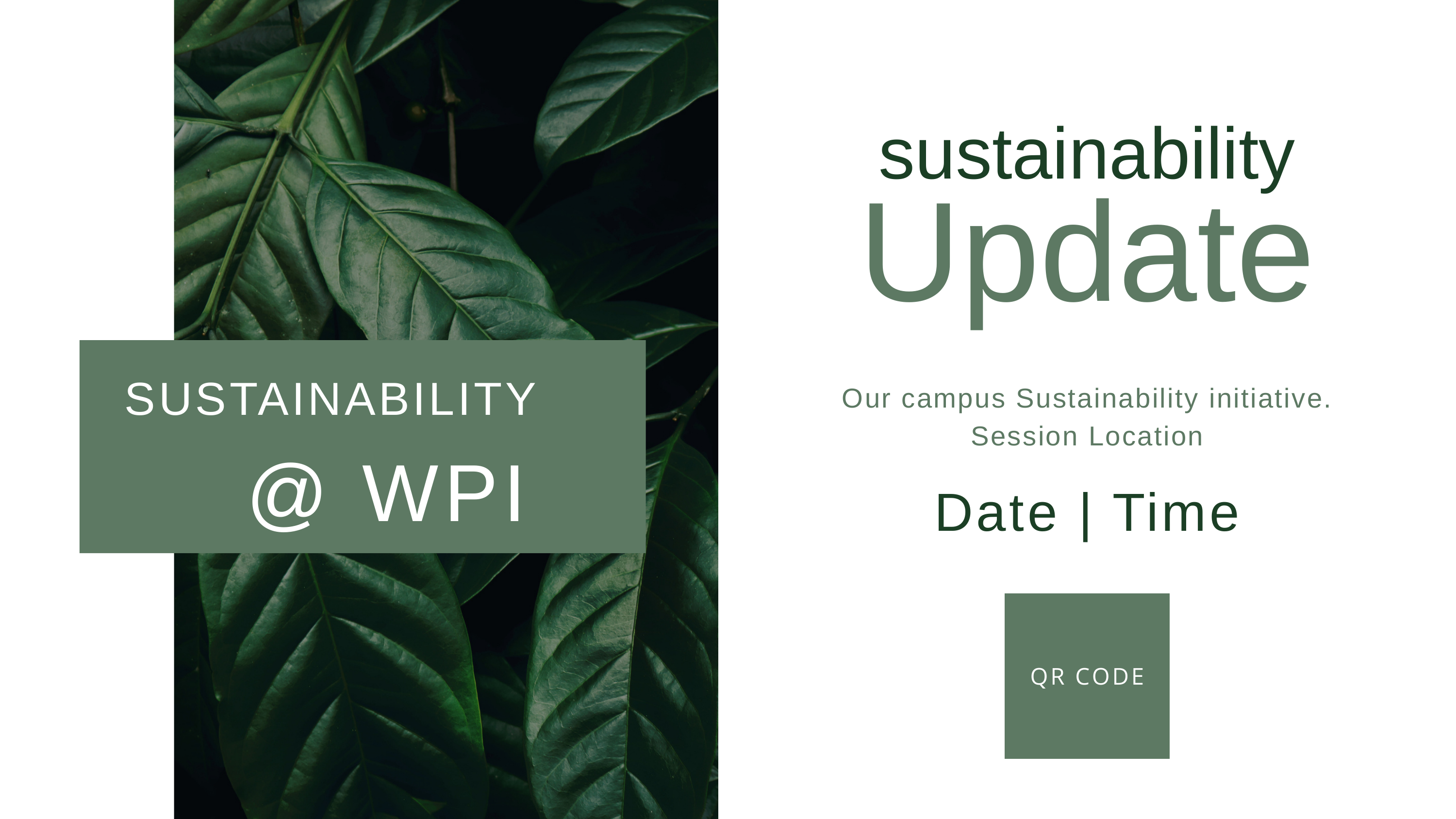

sustainability
Update
Our campus Sustainability initiative.
Session Location
Date | Time

SUSTAINABILITY
 @ WPI

QR CODE